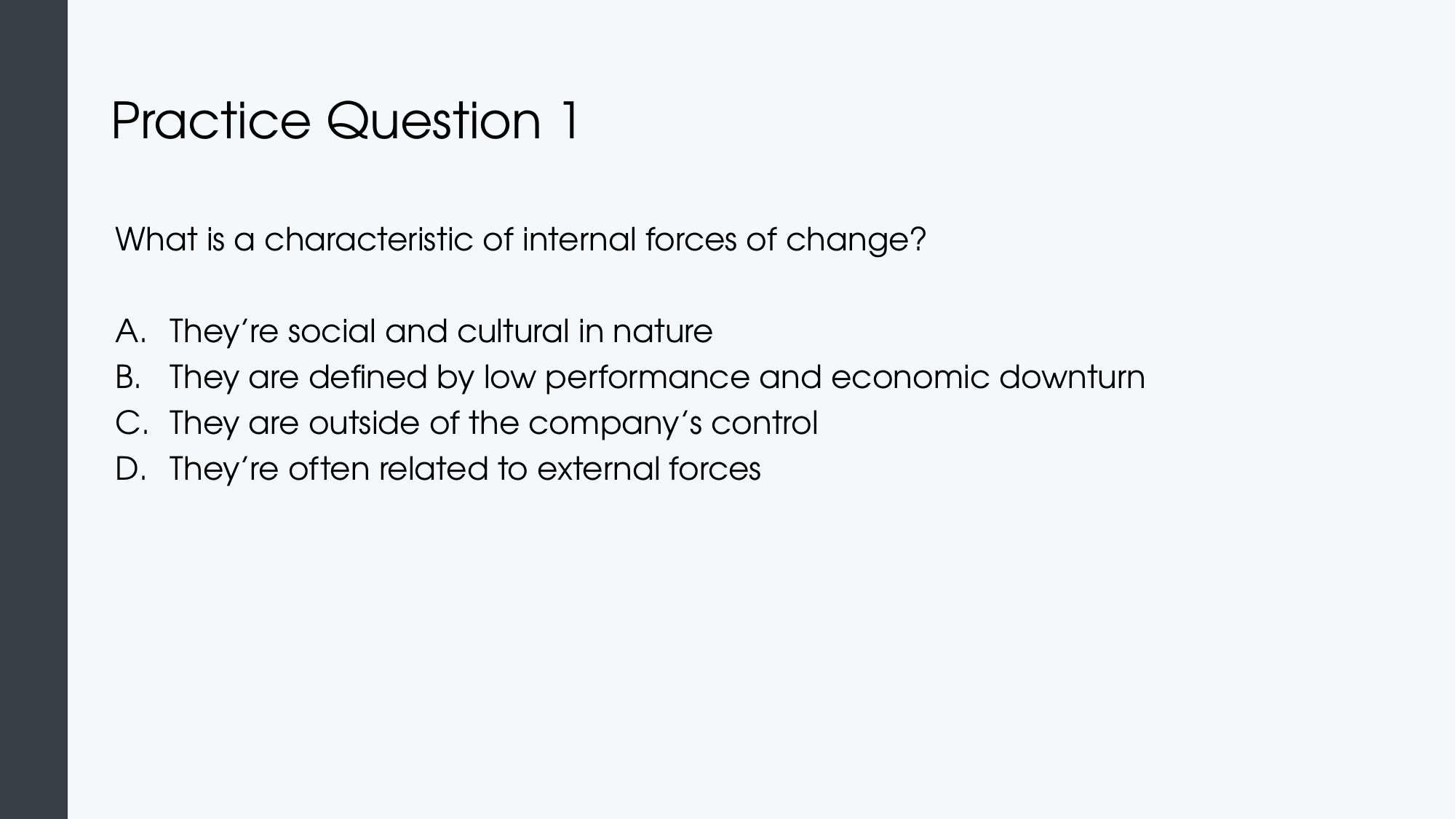

# Practice Question 1
What is a characteristic of internal forces of change?

They’re social and cultural in nature
They are defined by low performance and economic downturn
They are outside of the company’s control
They’re often related to external forces